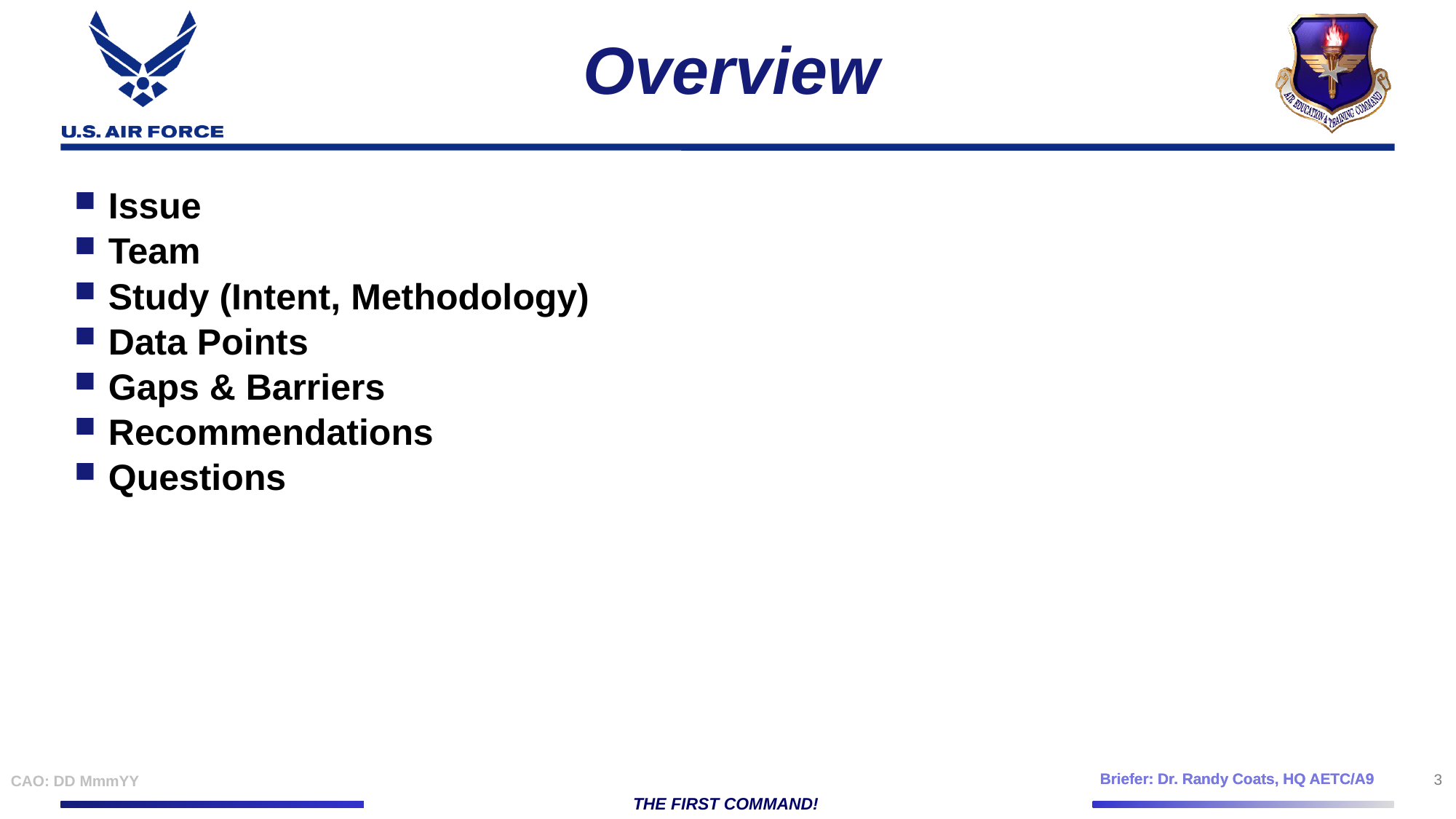

# Overview
Issue
Team
Study (Intent, Methodology)
Data Points
Gaps & Barriers
Recommendations
Questions

3